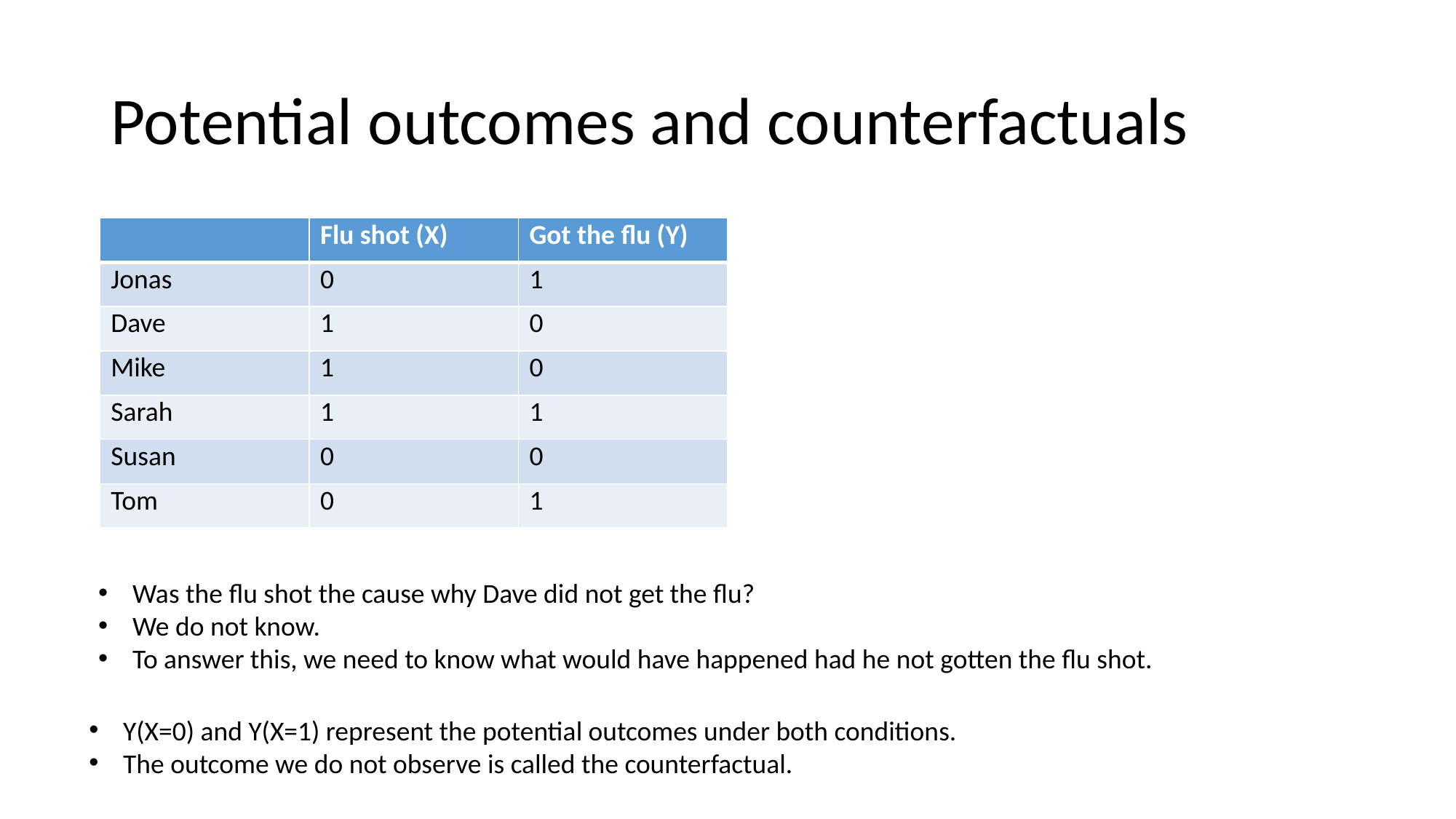

# Potential outcomes and counterfactuals

|  | Flu shot (X) | Got the flu (Y) | Y(X=0) | Y(X=1) | Causal effect? |
| --- | --- | --- | --- | --- | --- |
| Jonas | 0 | 1 | 1 | 1 | No |
| Dave | 1 | 0 | 1 | 0 | Yes (protective) |
| Mike | 1 | 0 | 0 | 0 | No |
| Sarah | 1 | 1 | 0 | 1 | Yes (harmful) |
| Susan | 0 | 0 | 0 | 0 | No |
| Tom | 0 | 1 | 1 | 0 | Yes (protective) |
Counterfactual outcomes (not observed)
Was the flu shot the cause why Dave did not get the flu?
We do not know.
To answer this, we need to know what would have happened had he not gotten the flu shot.
Y(X=0) and Y(X=1) represent the potential outcomes under both conditions.
The outcome we do not observe is called the counterfactual.